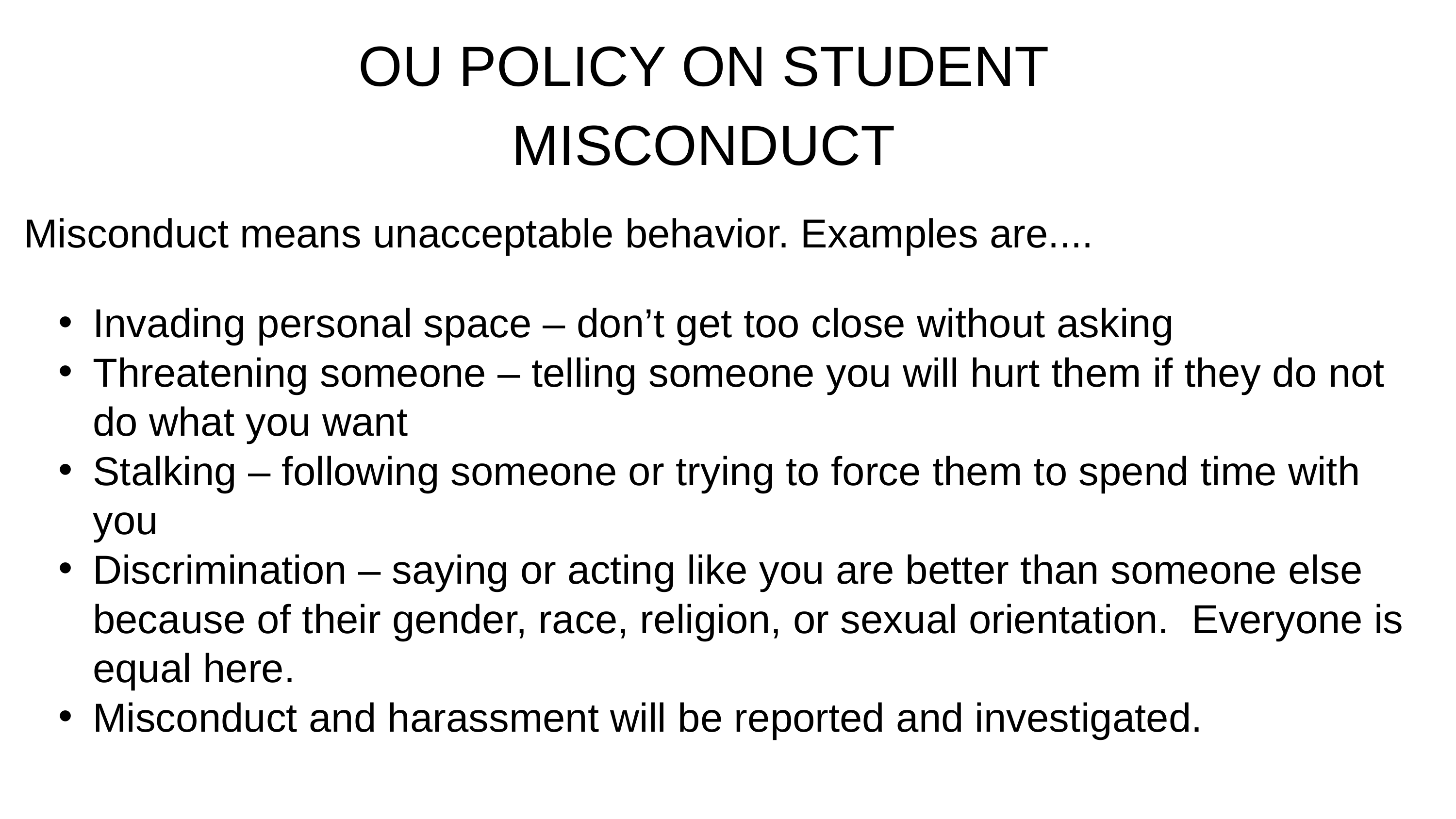

OU POLICY ON STUDENT MISCONDUCT
Misconduct means unacceptable behavior. Examples are....

Invading personal space – don’t get too close without asking
Threatening someone – telling someone you will hurt them if they do not do what you want
Stalking – following someone or trying to force them to spend time with you
Discrimination – saying or acting like you are better than someone else because of their gender, race, religion, or sexual orientation.  Everyone is equal here.
Misconduct and harassment will be reported and investigated.